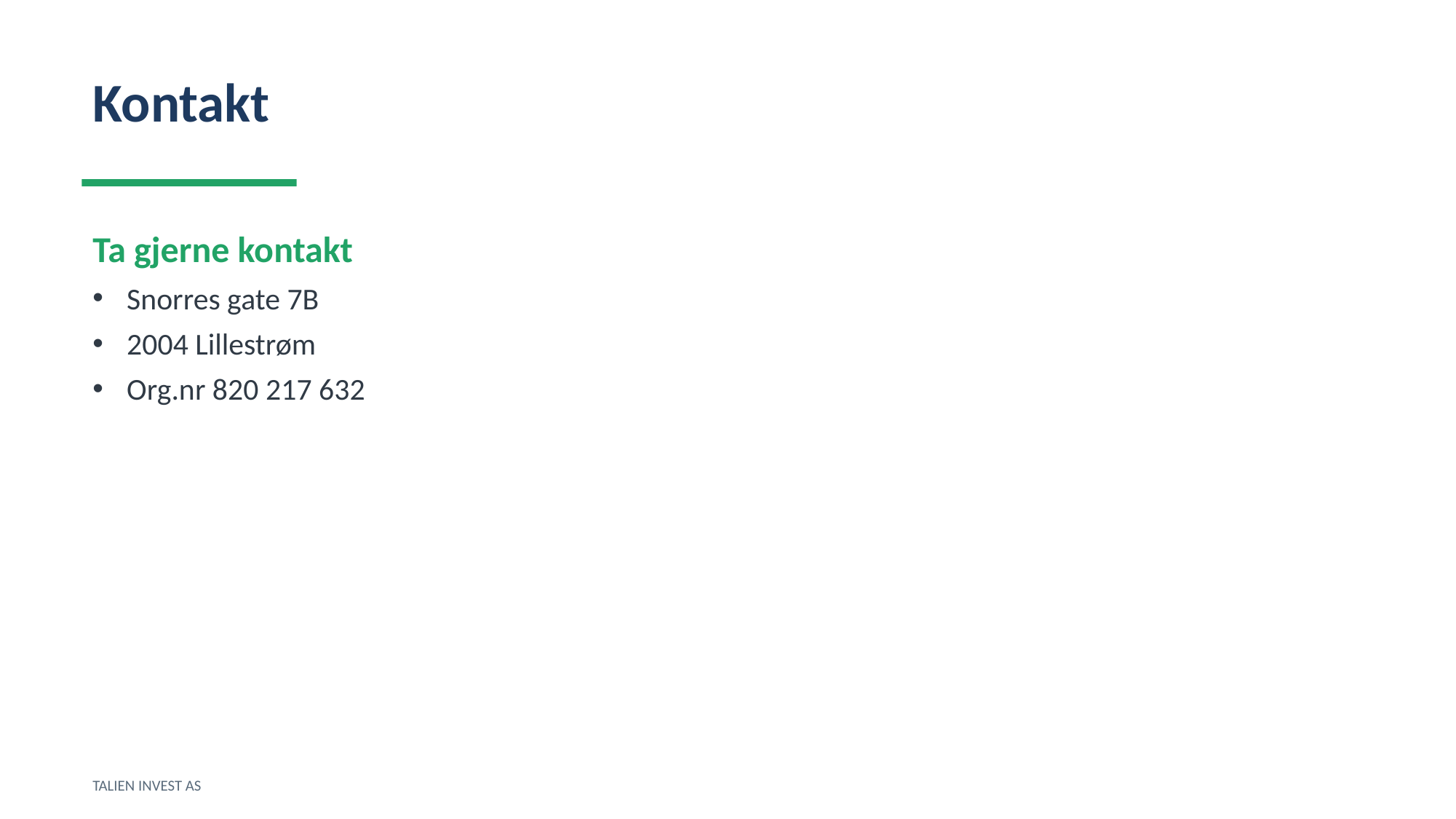

Kontakt

Ta gjerne kontakt
Snorres gate 7B
2004 Lillestrøm
Org.nr 820 217 632
TALIEN INVEST AS